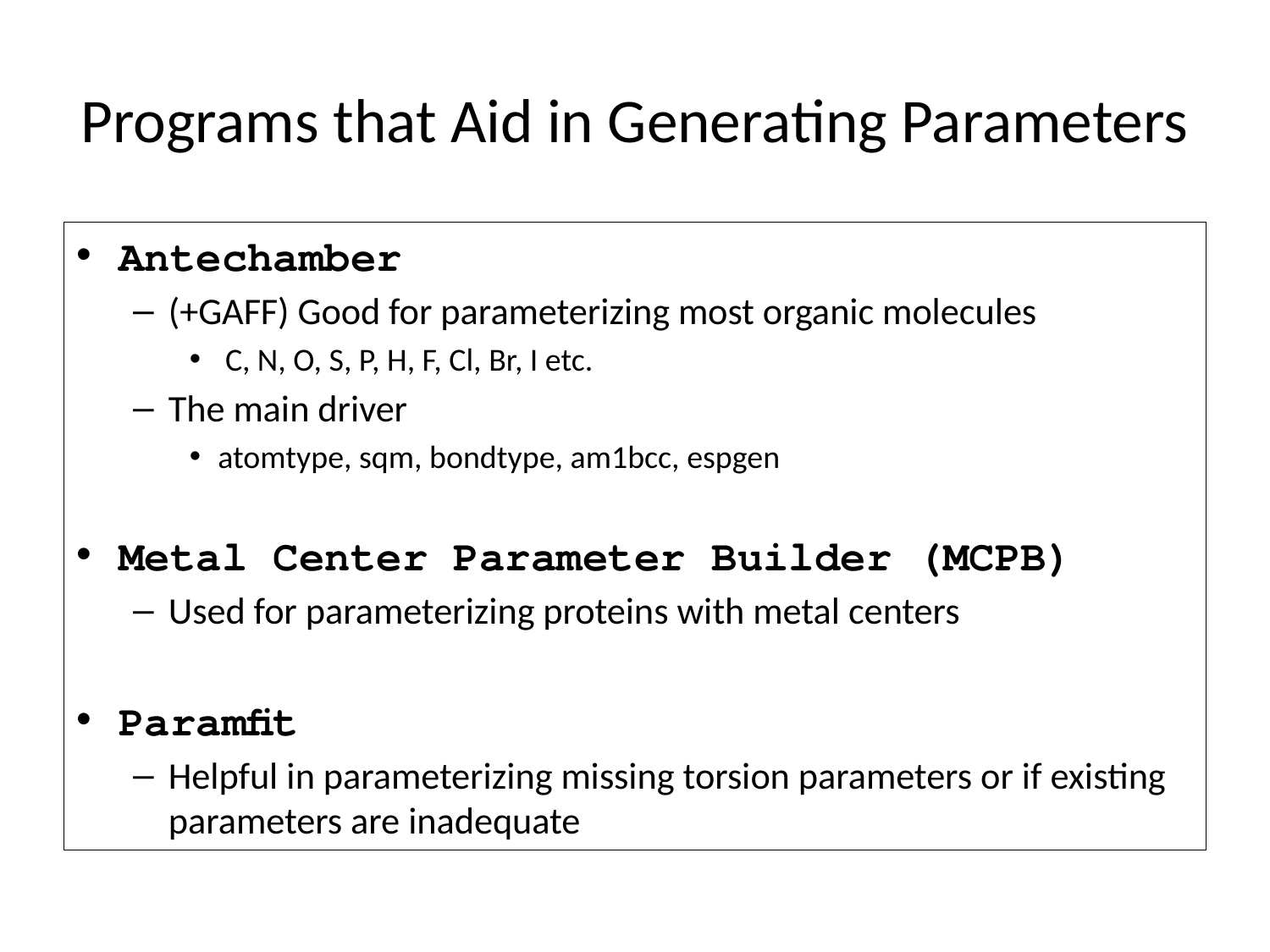

# Programs that Aid in Generating Parameters
Antechamber
(+GAFF) Good for parameterizing most organic molecules
 C, N, O, S, P, H, F, Cl, Br, I etc.
The main driver
atomtype, sqm, bondtype, am1bcc, espgen

Metal Center Parameter Builder (MCPB)
Used for parameterizing proteins with metal centers

Paramfit
Helpful in parameterizing missing torsion parameters or if existing parameters are inadequate